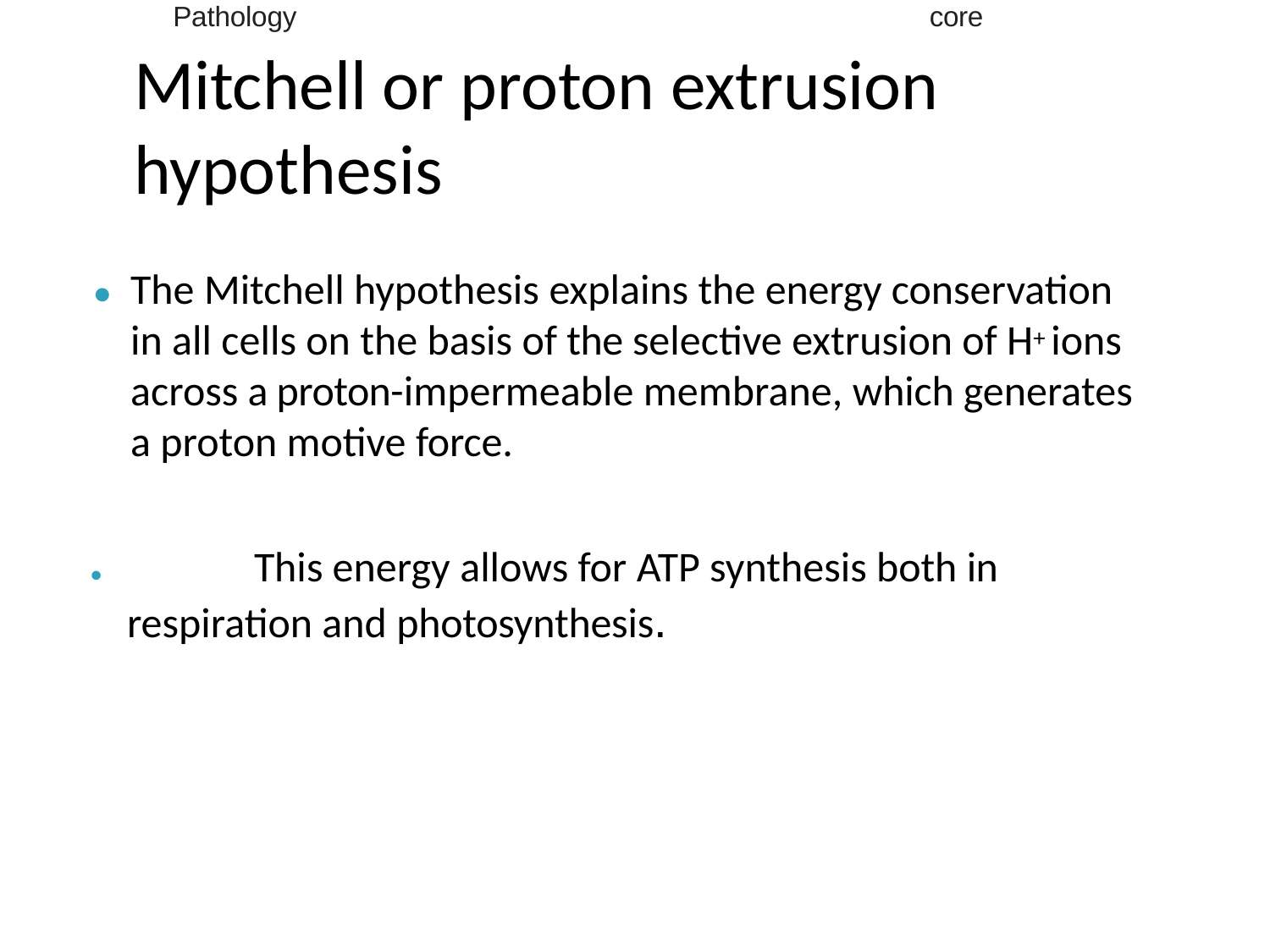

Pathology
core
Mitchell or proton extrusion hypothesis
⦁	The Mitchell hypothesis explains the energy conservation in all cells on the basis of the selective extrusion of H+ ions across a proton-impermeable membrane, which generates a proton motive force.
⦁		This energy allows for ATP synthesis both in respiration and photosynthesis.